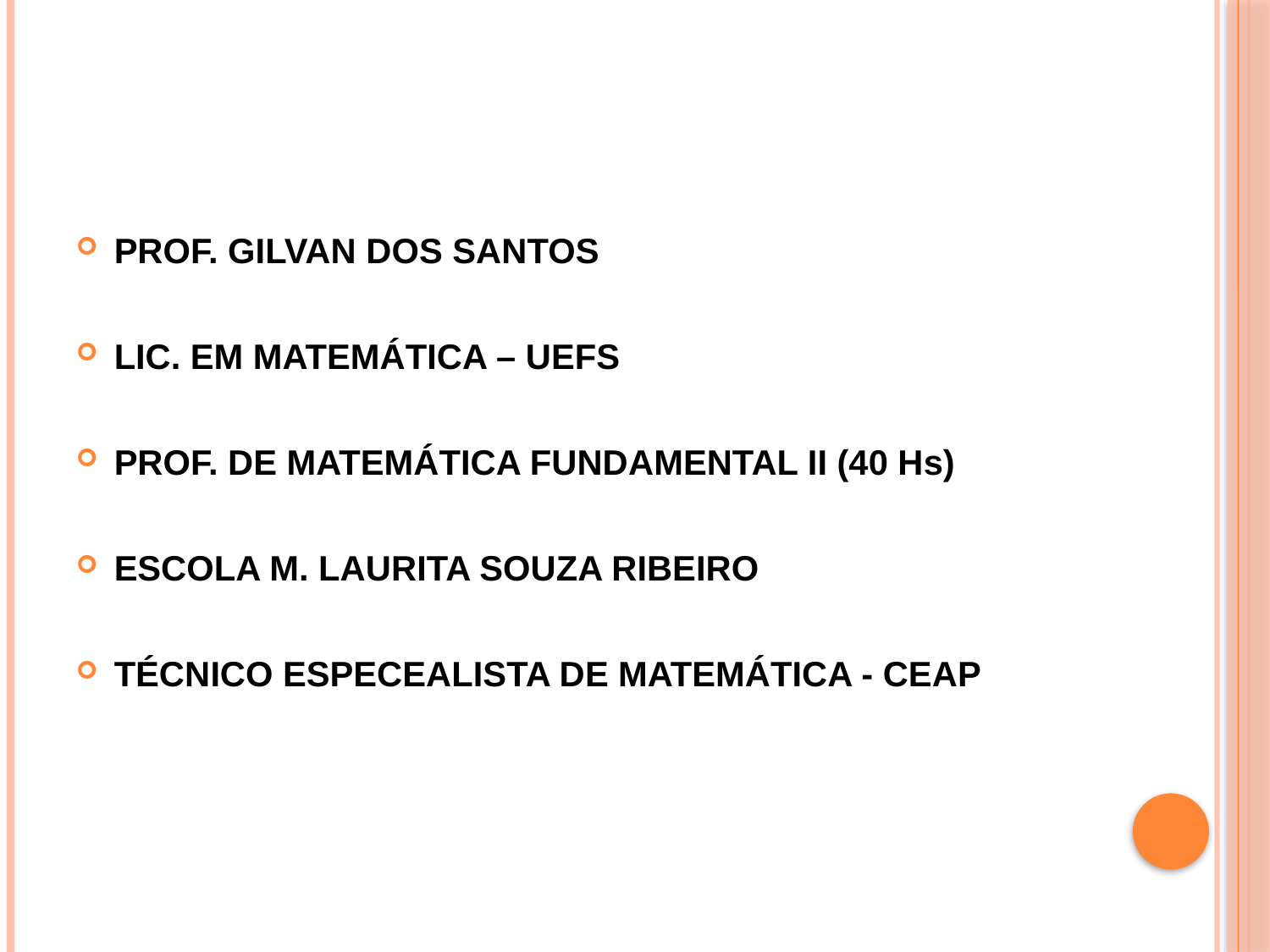

#
PROF. GILVAN DOS SANTOS

LIC. EM MATEMÁTICA – UEFS

PROF. DE MATEMÁTICA FUNDAMENTAL II (40 Hs)

ESCOLA M. LAURITA SOUZA RIBEIRO

TÉCNICO ESPECEALISTA DE MATEMÁTICA - CEAP